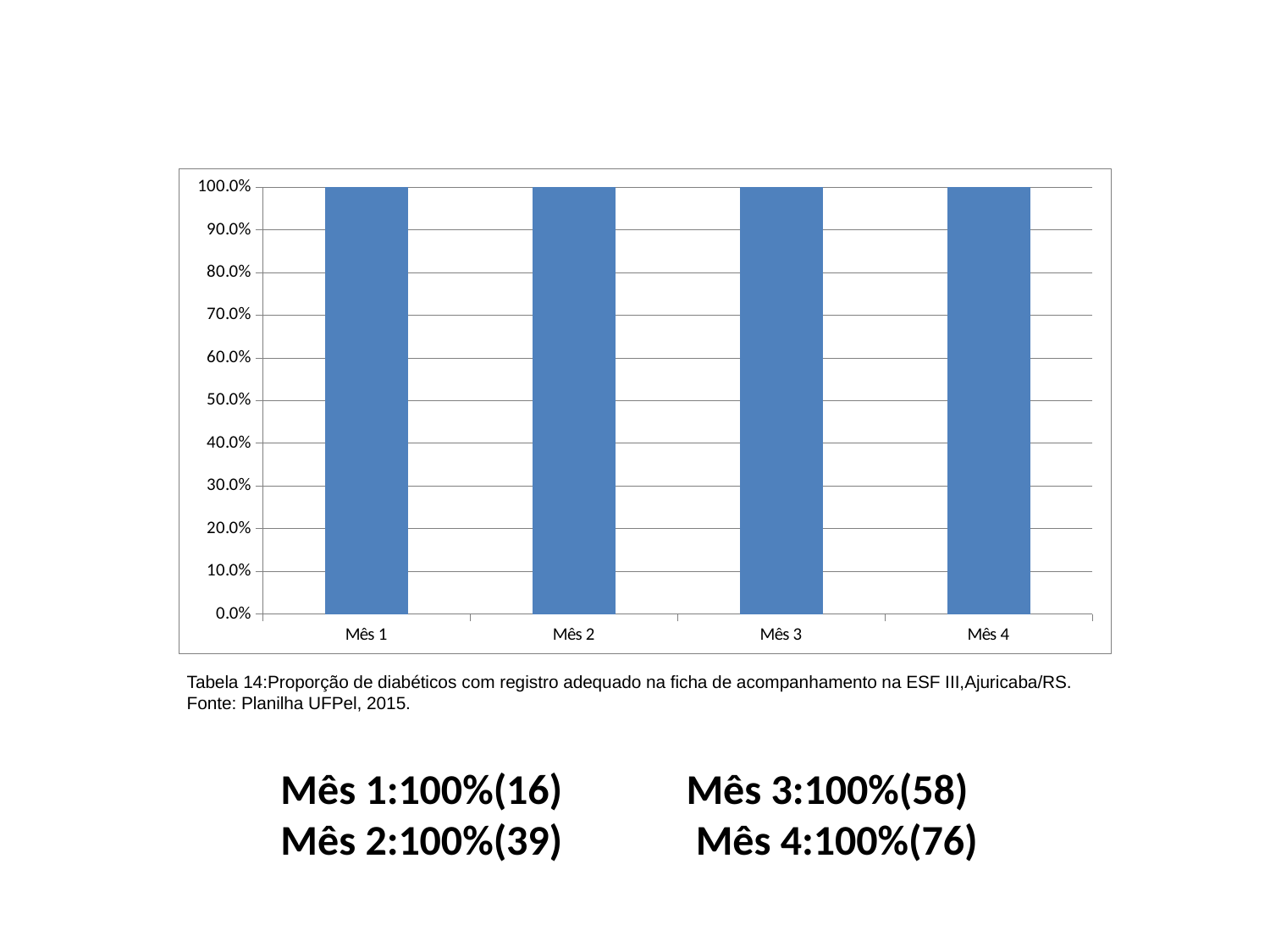

### Chart

| Category | Proporção de diabéticos com registro adequado na ficha de acompanhamento |
|---|---|
| Mês 1 | 1.0 |
| Mês 2 | 1.0 |
| Mês 3 | 1.0 |
| Mês 4 | 1.0 |
Tabela 14:Proporção de diabéticos com registro adequado na ficha de acompanhamento na ESF III,Ajuricaba/RS.
Fonte: Planilha UFPel, 2015.
# Mês 1:100%(16)             Mês 3:100%(58) Mês 2:100%(39)              Mês 4:100%(76)